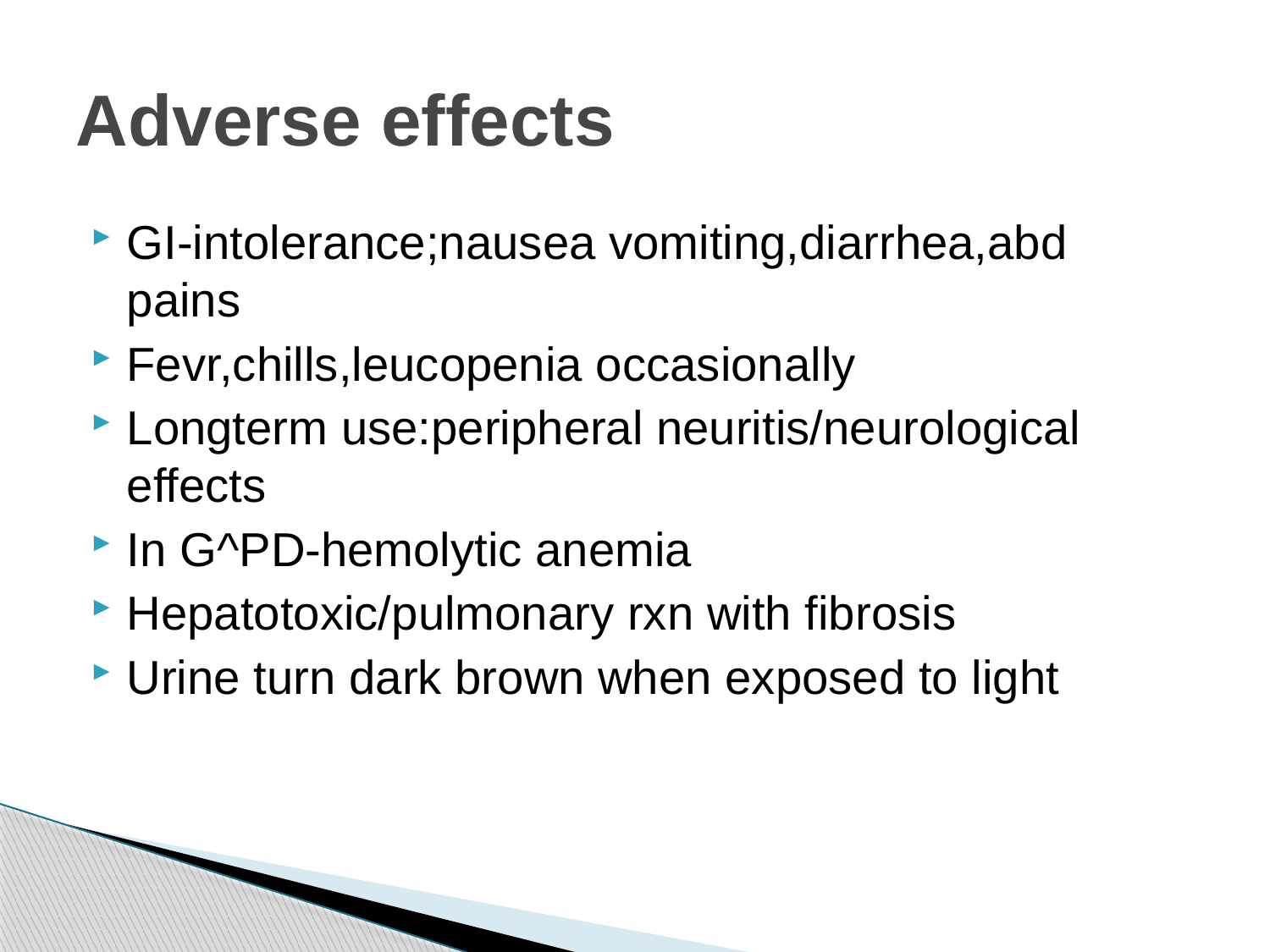

# Adverse effects
GI-intolerance;nausea vomiting,diarrhea,abd pains
Fevr,chills,leucopenia occasionally
Longterm use:peripheral neuritis/neurological effects
In G^PD-hemolytic anemia
Hepatotoxic/pulmonary rxn with fibrosis
Urine turn dark brown when exposed to light